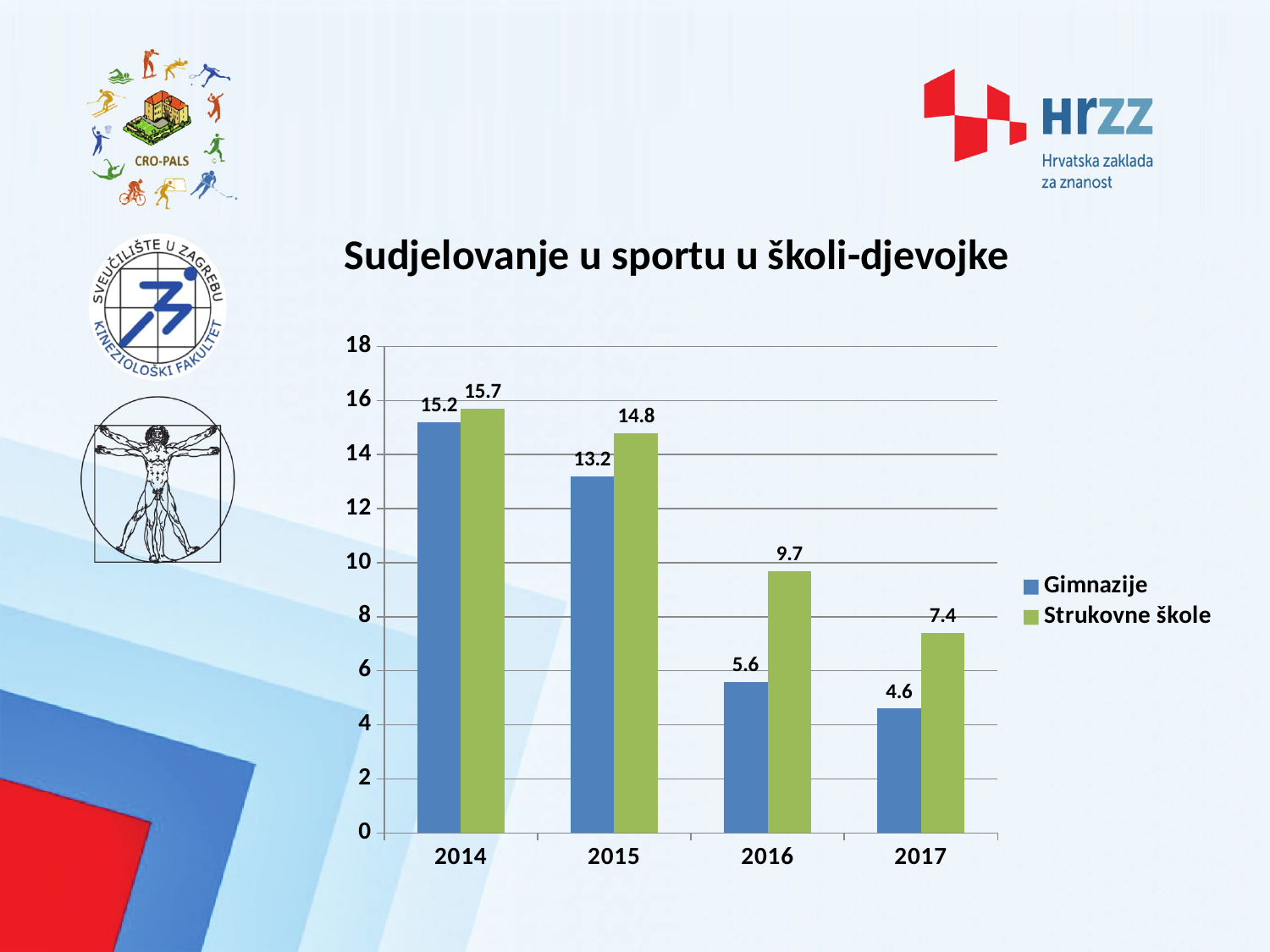

Sudjelovanje u sportu u školi-djevojke

### Chart

| Category | Gimnazije | Strukovne škole |
|---|---|---|
| 2014 | 15.2 | 15.7 |
| 2015 | 13.2 | 14.8 |
| 2016 | 5.6 | 9.700000000000001 |
| 2017 | 4.6 | 7.4 |